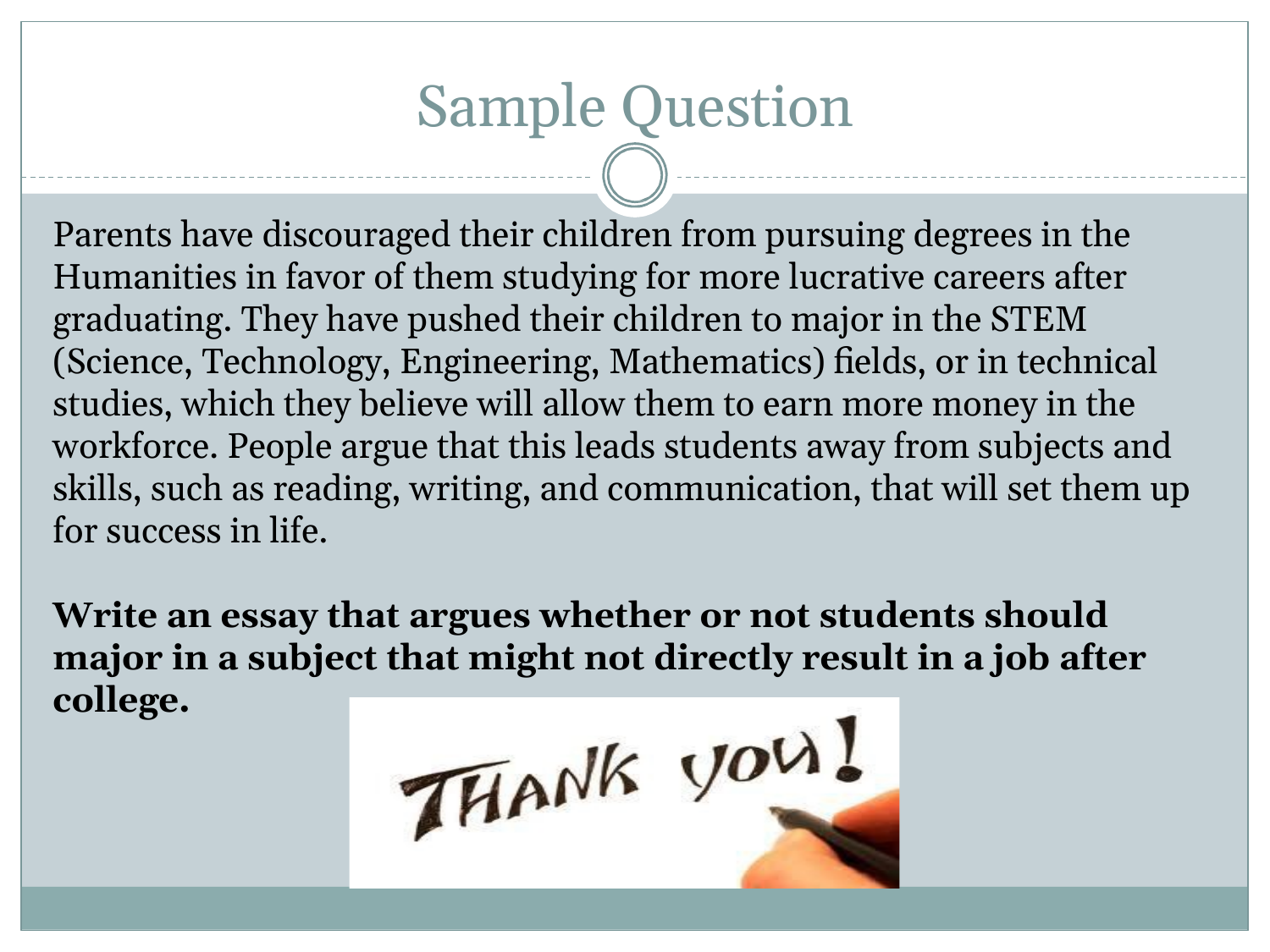

# Sample Question
Parents have discouraged their children from pursuing degrees in the Humanities in favor of them studying for more lucrative careers after graduating. They have pushed their children to major in the STEM (Science, Technology, Engineering, Mathematics) fields, or in technical studies, which they believe will allow them to earn more money in the workforce. People argue that this leads students away from subjects and skills, such as reading, writing, and communication, that will set them up for success in life.

Write an essay that argues whether or not students should major in a subject that might not directly result in a job after college.